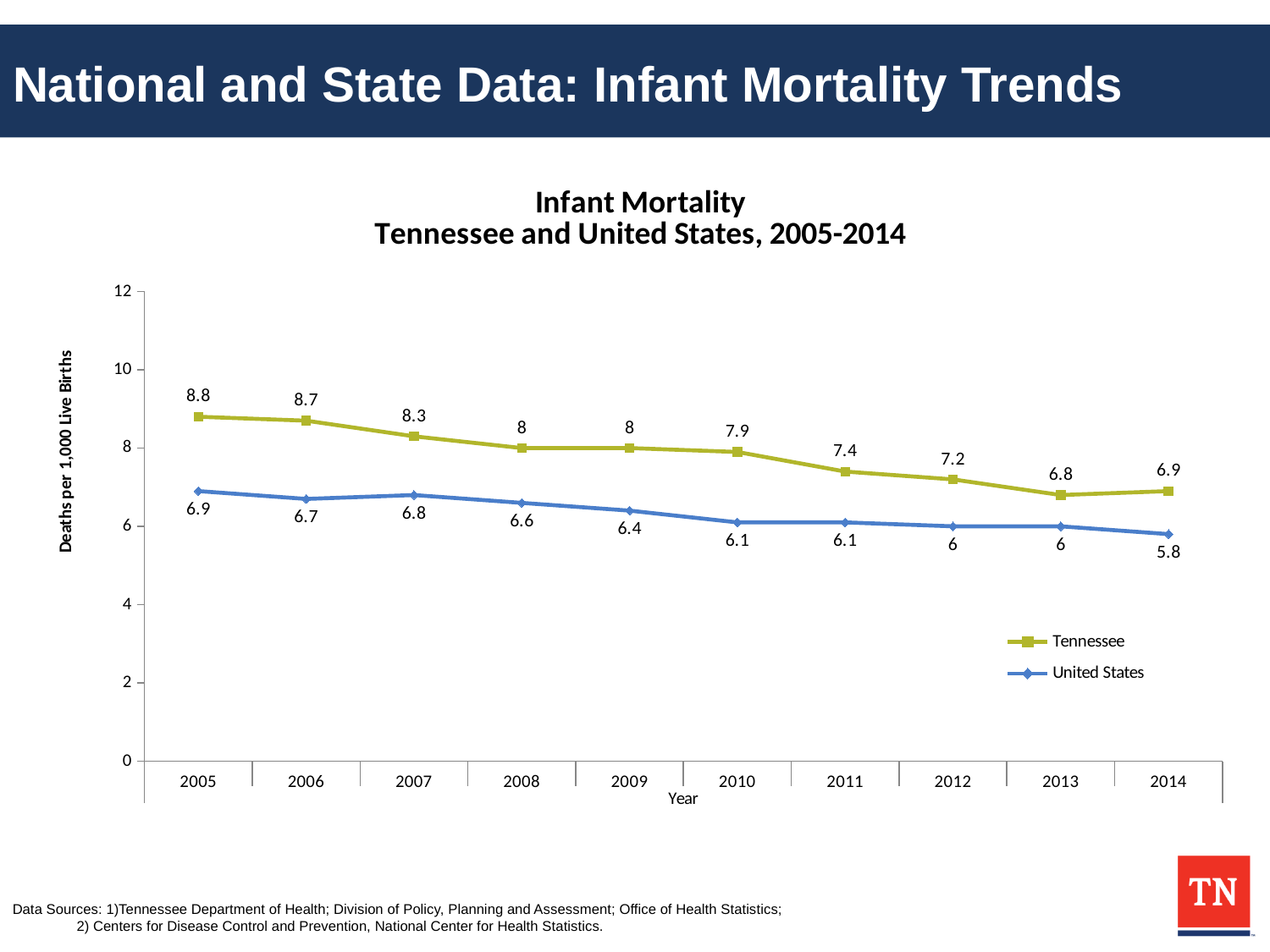

# National and State Data: Infant Mortality Trends

### Chart: Infant Mortality
Tennessee and United States, 2005-2014

| Category | Tennessee | United States |
|---|---|---|
| 2005 | 8.8 | 6.9 |
| 2006 | 8.7 | 6.7 |
| 2007 | 8.3 | 6.8 |
| 2008 | 8.0 | 6.6 |
| 2009 | 8.0 | 6.4 |
| 2010 | 7.9 | 6.1 |
| 2011 | 7.4 | 6.1 |
| 2012 | 7.2 | 6.0 |
| 2013 | 6.8 | 6.0 |
| 2014 | 6.9 | 5.8 |
Data Sources: 1)Tennessee Department of Health; Division of Policy, Planning and Assessment; Office of Health Statistics;
                2) Centers for Disease Control and Prevention, National Center for Health Statistics.